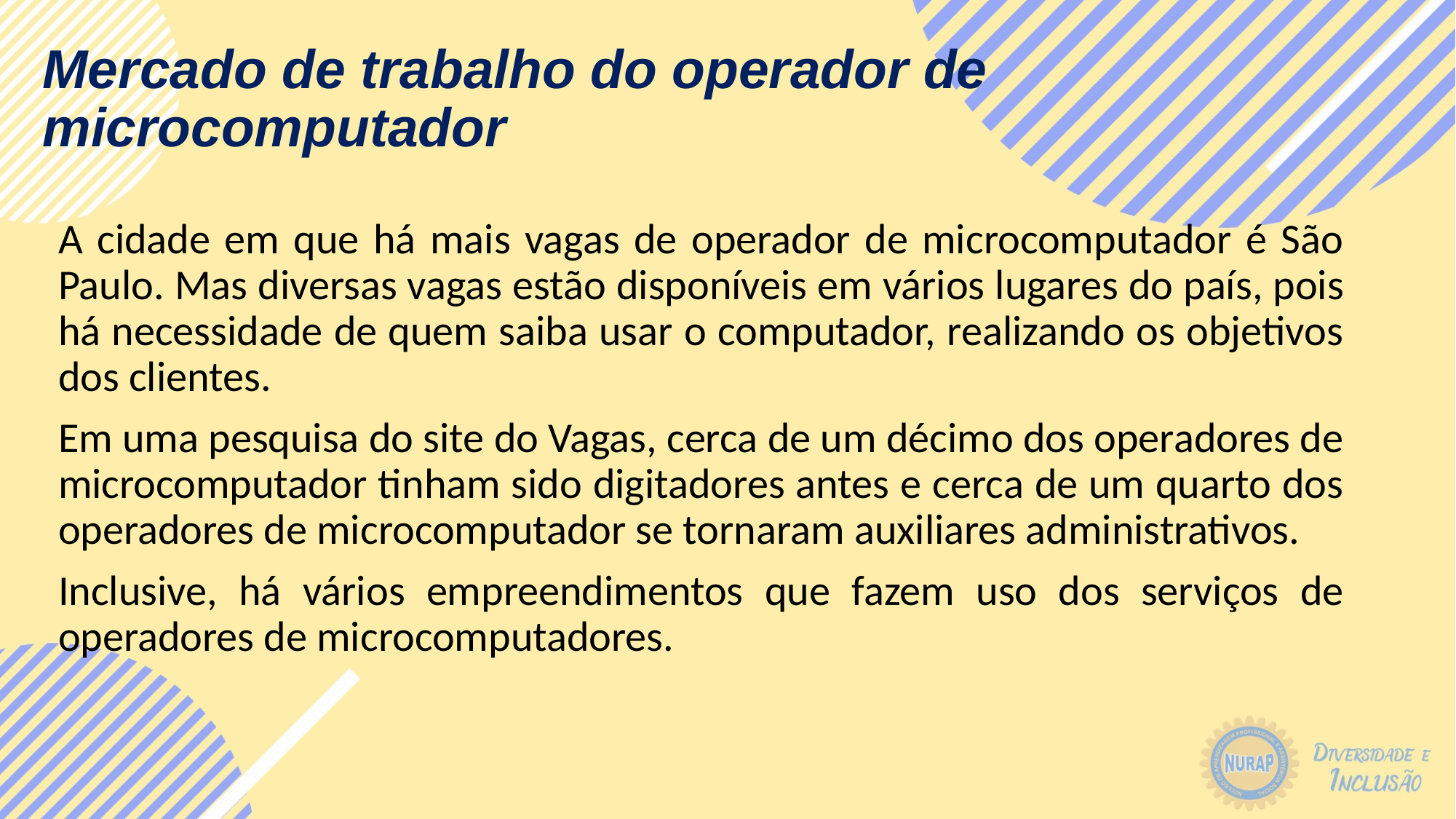

# Mercado de trabalho do operador de microcomputador
A cidade em que há mais vagas de operador de microcomputador é São Paulo. Mas diversas vagas estão disponíveis em vários lugares do país, pois há necessidade de quem saiba usar o computador, realizando os objetivos dos clientes.
Em uma pesquisa do site do Vagas, cerca de um décimo dos operadores de microcomputador tinham sido digitadores antes e cerca de um quarto dos operadores de microcomputador se tornaram auxiliares administrativos.
Inclusive, há vários empreendimentos que fazem uso dos serviços de operadores de microcomputadores.